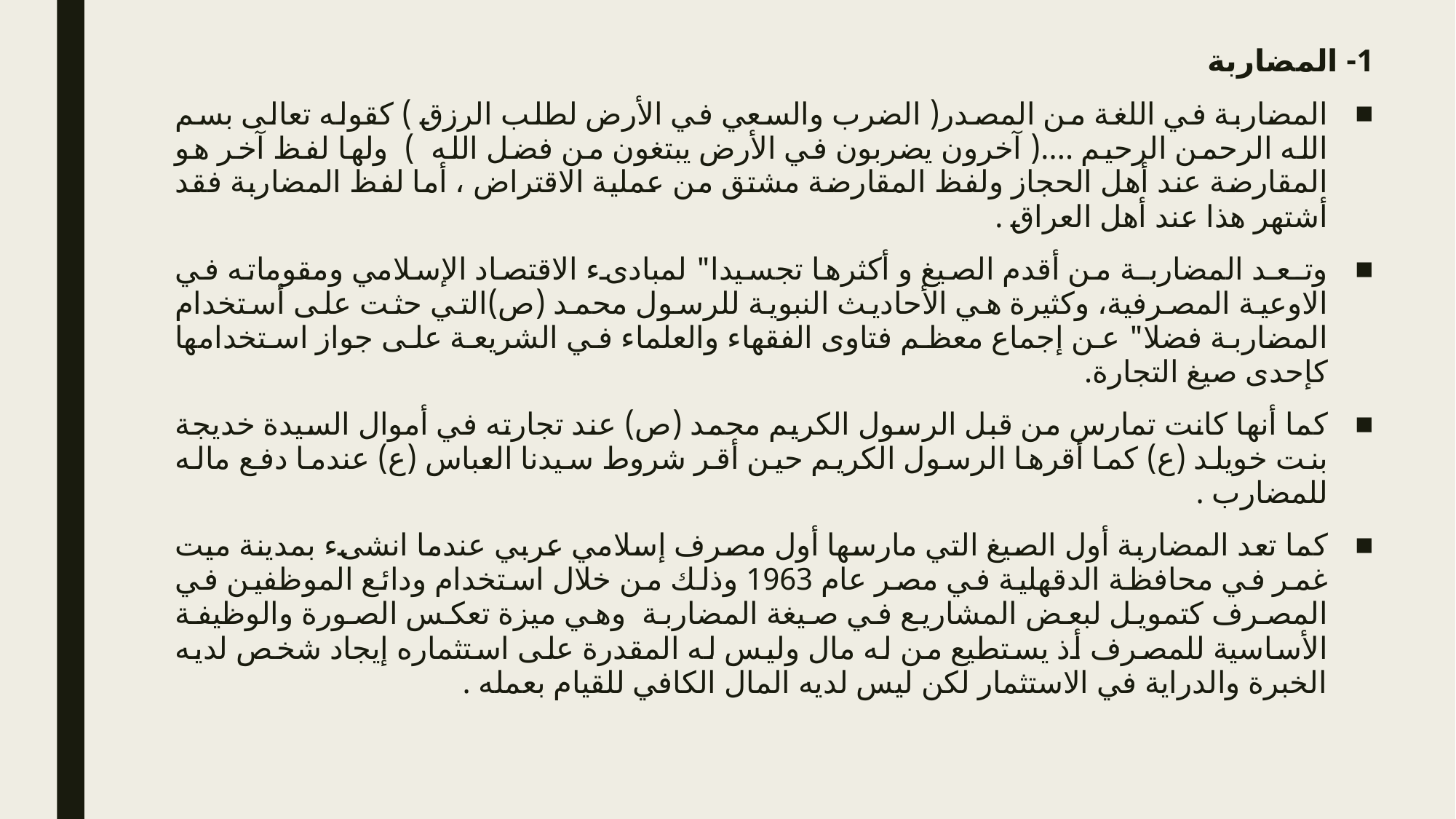

1- المضاربة
المضاربة في اللغة من المصدر( الضرب والسعي في الأرض لطلب الرزق ) كقوله تعالى بسم الله الرحمن الرحيم ....( آخرون يضربون في الأرض يبتغون من فضل الله  )  ولها لفظ آخر هو المقارضة عند أهل الحجاز ولفظ المقارضة مشتق من عملية الاقتراض ، أما لفظ المضاربة فقد أشتهر هذا عند أهل العراق .
وتـعـد المضاربـة من أقدم الصيغ و أكثرها تجسيدا" لمبادىء الاقتصاد الإسلامي ومقوماته في الاوعية المصرفية، وكثيرة هي الأحاديث النبوية للرسول محمد (ص)التي حثت على أستخدام المضاربة فضلا" عن إجماع معظم فتاوى الفقهاء والعلماء في الشريعة على جواز استخدامها كإحدى صيغ التجارة.
كما أنها كانت تمارس من قبل الرسول الكريم محمد (ص) عند تجارته في أموال السيدة خديجة بنت خويلد (ع) كما أقرها الرسول الكريم حين أقر شروط سيدنا العباس (ع) عندما دفع ماله للمضارب .
كما تعد المضاربة أول الصيغ التي مارسها أول مصرف إسلامي عربي عندما انشىء بمدينة ميت غمر في محافظة الدقهلية في مصر عام 1963 وذلك من خلال استخدام ودائع الموظفين في المصرف كتمويل لبعض المشاريع في صيغة المضاربة  وهي ميزة تعكس الصورة والوظيفة الأساسية للمصرف أذ يستطيع من له مال وليس له المقدرة على استثماره إيجاد شخص لديه الخبرة والدراية في الاستثمار لكن ليس لديه المال الكافي للقيام بعمله .